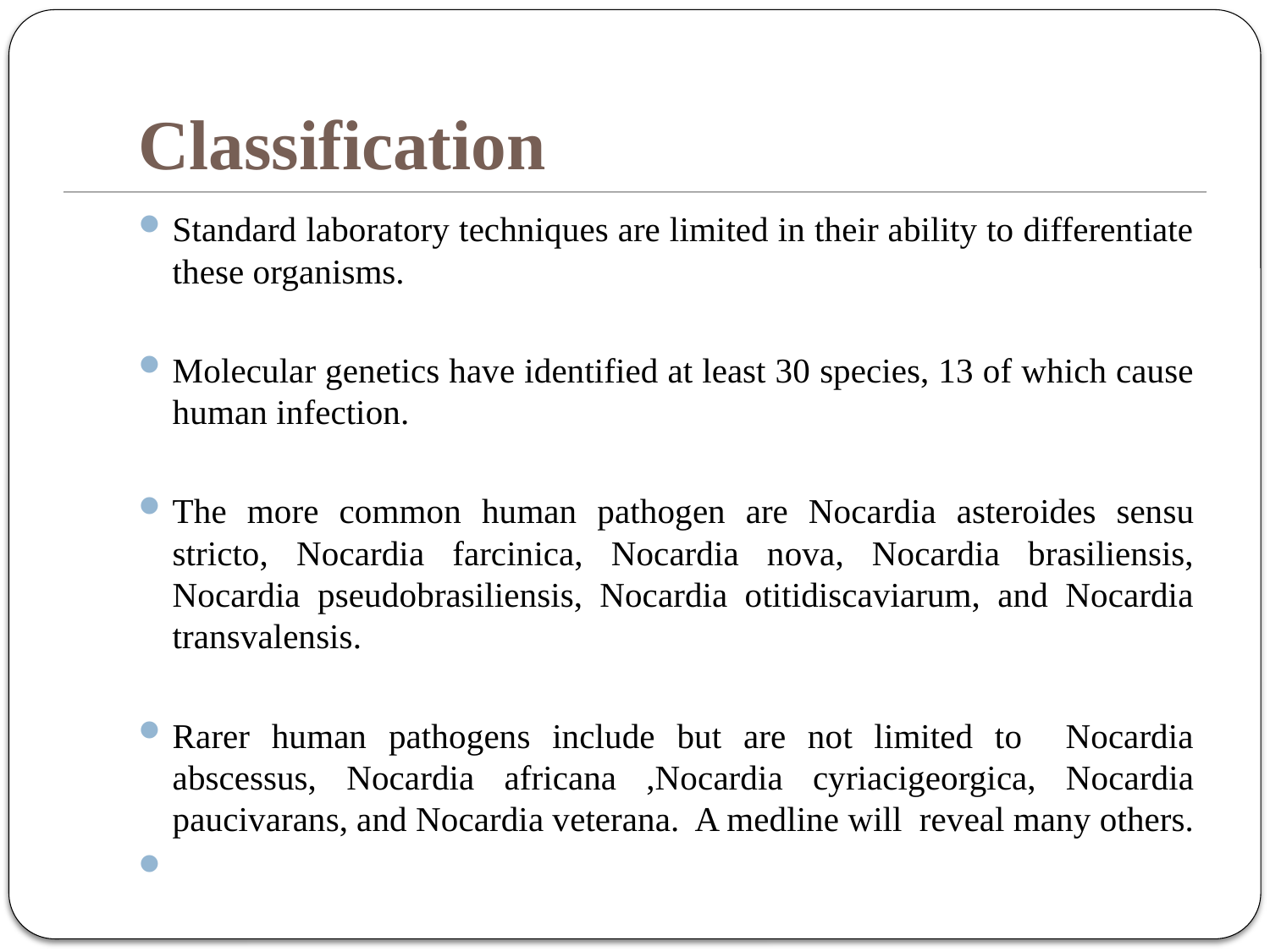

# Classification

Standard laboratory techniques are limited in their ability to differentiate these organisms.

Molecular genetics have identified at least 30 species, 13 of which cause human infection.

The more common human pathogen are Nocardia asteroides sensu stricto, Nocardia farcinica, Nocardia nova, Nocardia brasiliensis, Nocardia pseudobrasiliensis, Nocardia otitidiscaviarum, and Nocardia transvalensis.

Rarer human pathogens include but are not limited to  Nocardia abscessus, Nocardia africana ,Nocardia cyriacigeorgica, Nocardia paucivarans, and Nocardia veterana.  A medline will  reveal many others.